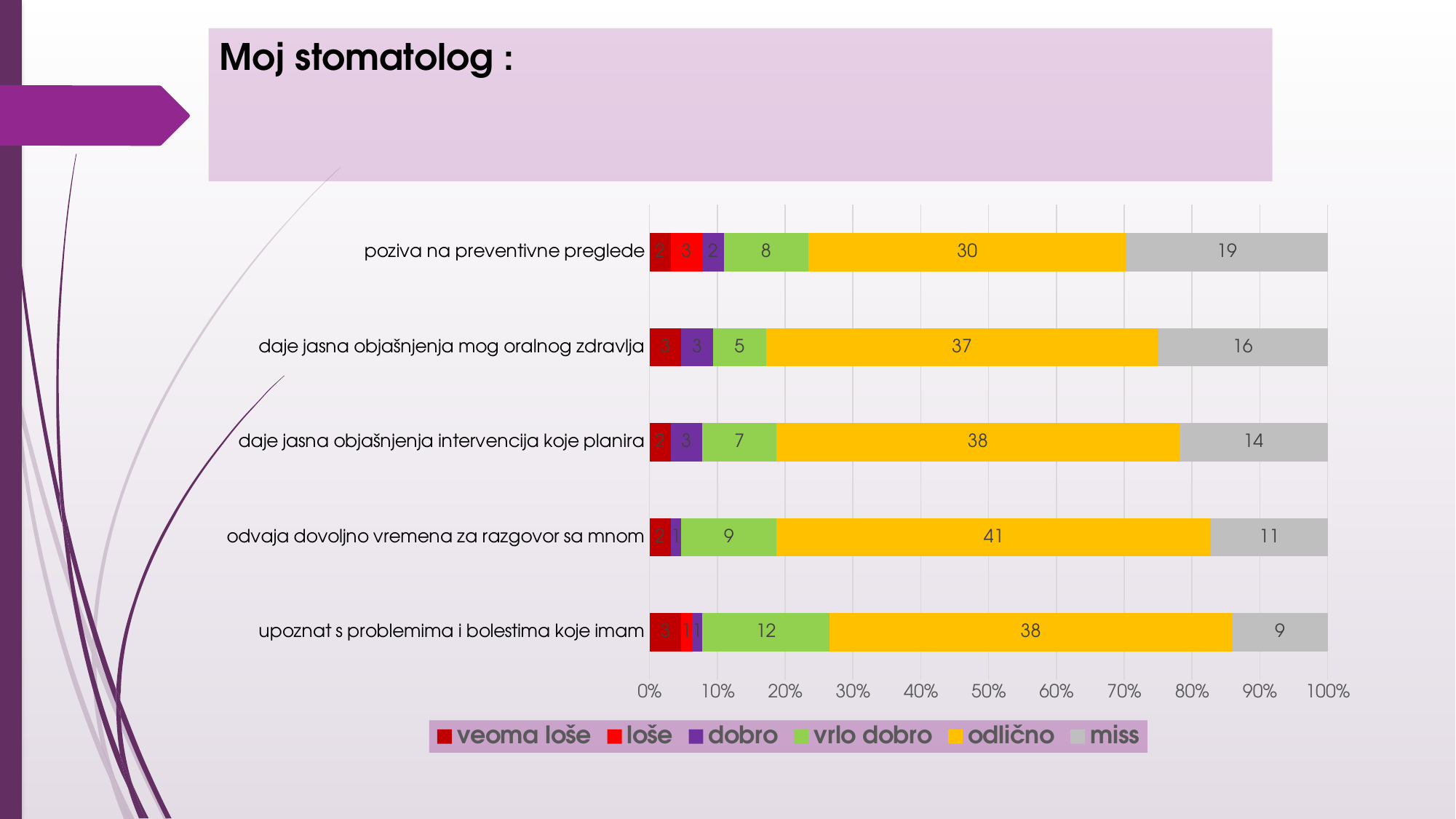

# Moj stomatolog :

### Chart

| Category | veoma loše | loše | dobro | vrlo dobro | odlično | miss |
|---|---|---|---|---|---|---|
| upoznat s problemima i bolestima koje imam | 3.0 | 1.0 | 1.0 | 12.0 | 38.0 | 9.0 |
| odvaja dovoljno vremena za razgovor sa mnom | 2.0 | None | 1.0 | 9.0 | 41.0 | 11.0 |
| daje jasna objašnjenja intervencija koje planira | 2.0 | None | 3.0 | 7.0 | 38.0 | 14.0 |
| daje jasna objašnjenja mog oralnog zdravlja | 3.0 | None | 3.0 | 5.0 | 37.0 | 16.0 |
| poziva na preventivne preglede | 2.0 | 3.0 | 2.0 | 8.0 | 30.0 | 19.0 |